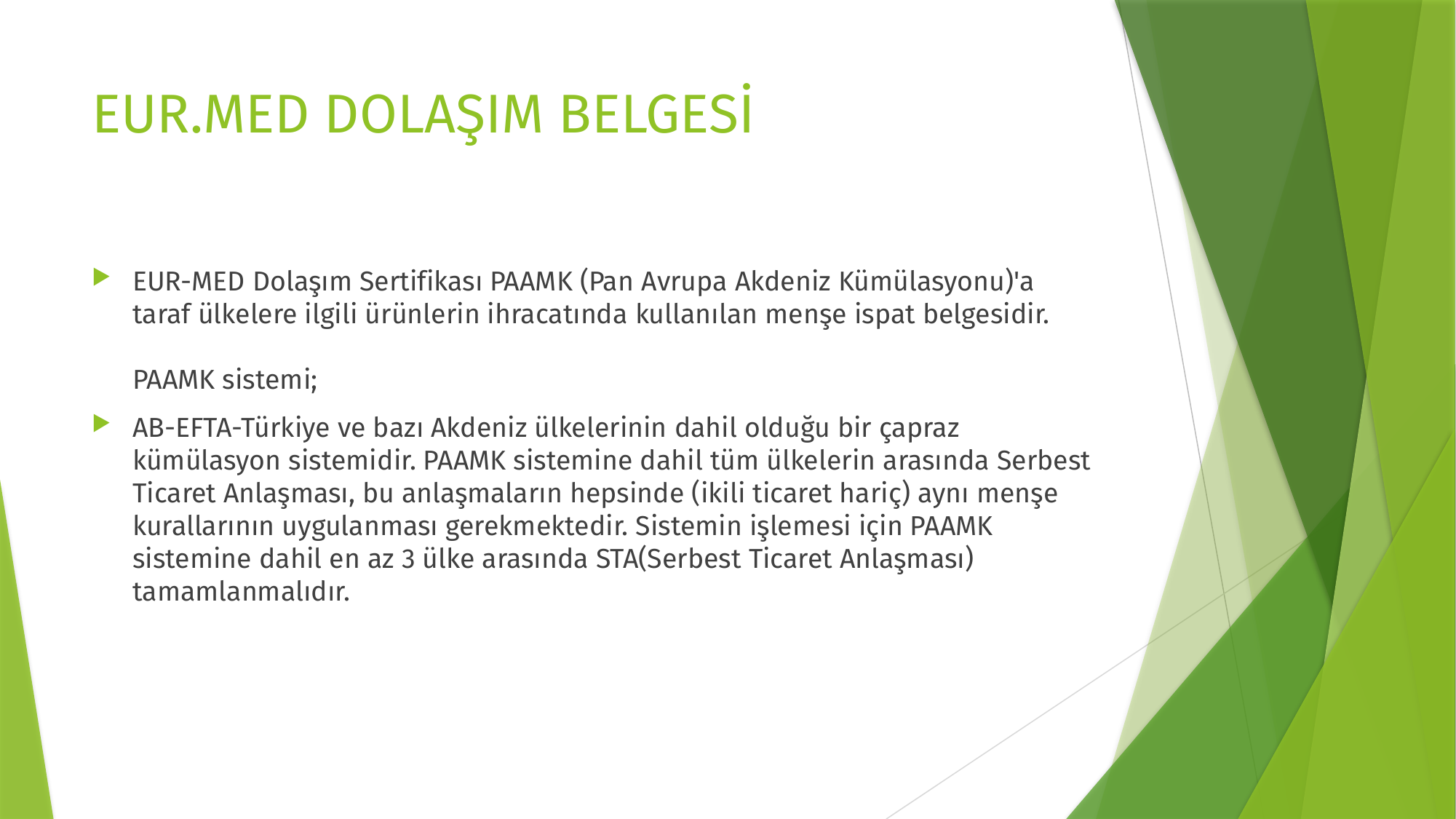

# EUR.MED DOLAŞIM BELGESİ
EUR-MED Dolaşım Sertifikası PAAMK (Pan Avrupa Akdeniz Kümülasyonu)'a taraf ülkelere ilgili ürünlerin ihracatında kullanılan menşe ispat belgesidir.
PAAMK sistemi;
AB-EFTA-Türkiye ve bazı Akdeniz ülkelerinin dahil olduğu bir çapraz kümülasyon sistemidir. PAAMK sistemine dahil tüm ülkelerin arasında Serbest Ticaret Anlaşması, bu anlaşmaların hepsinde (ikili ticaret hariç) aynı menşe kurallarının uygulanması gerekmektedir. Sistemin işlemesi için PAAMK sistemine dahil en az 3 ülke arasında STA(Serbest Ticaret Anlaşması) tamamlanmalıdır.